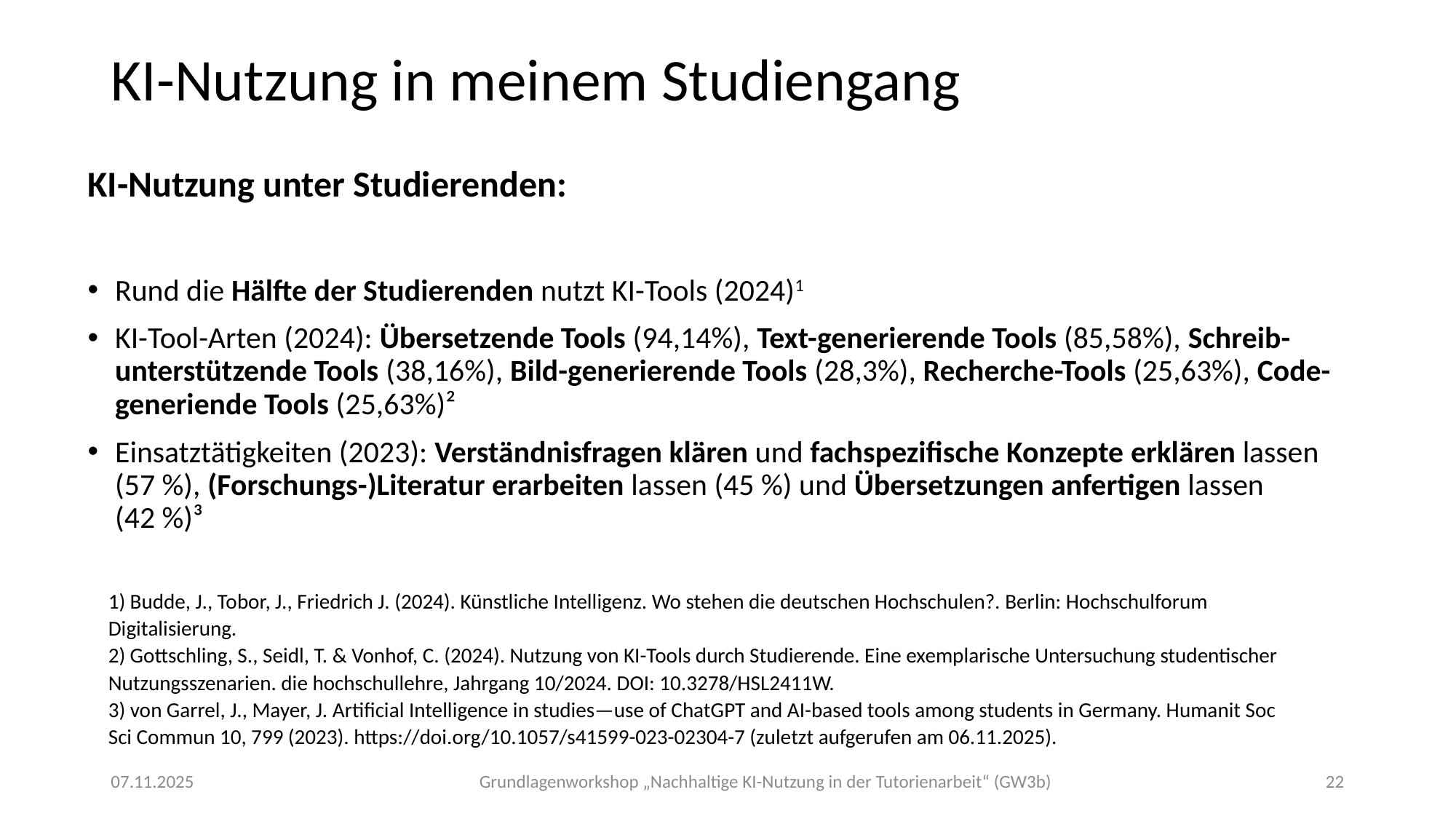

# KI-Nutzung in meinem Studiengang
KI-Nutzung unter Studierenden:

Rund die Hälfte der Studierenden nutzt KI-Tools (2024)1
KI-Tool-Arten (2024): Übersetzende Tools (94,14%), Text-generierende Tools (85,58%), Schreib-unterstützende Tools (38,16%), Bild-generierende Tools (28,3%), Recherche-Tools (25,63%), Code-generiende Tools (25,63%)²
Einsatztätigkeiten (2023): Verständnisfragen klären und fachspezifische Konzepte erklären lassen (57 %), (Forschungs-)Literatur erarbeiten lassen (45 %) und Übersetzungen anfertigen lassen
(42 %)³

1) Budde, J., Tobor, J., Friedrich J. (2024). Künstliche Intelligenz. Wo stehen die deutschen Hochschulen?. Berlin: Hochschulforum Digitalisierung.
2) Gottschling, S., Seidl, T. & Vonhof, C. (2024). Nutzung von KI-Tools durch Studierende. Eine exemplarische Untersuchung studentischer Nutzungsszenarien. die hochschullehre, Jahrgang 10/2024. DOI: 10.3278/HSL2411W.
3) von Garrel, J., Mayer, J. Artificial Intelligence in studies—use of ChatGPT and AI-based tools among students in Germany. Humanit Soc Sci Commun 10, 799 (2023). https://doi.org/10.1057/s41599-023-02304-7 (zuletzt aufgerufen am 06.11.2025).

Grundlagenworkshop „Nachhaltige KI-Nutzung in der Tutorienarbeit“ (GW3b)
07.11.2025
22